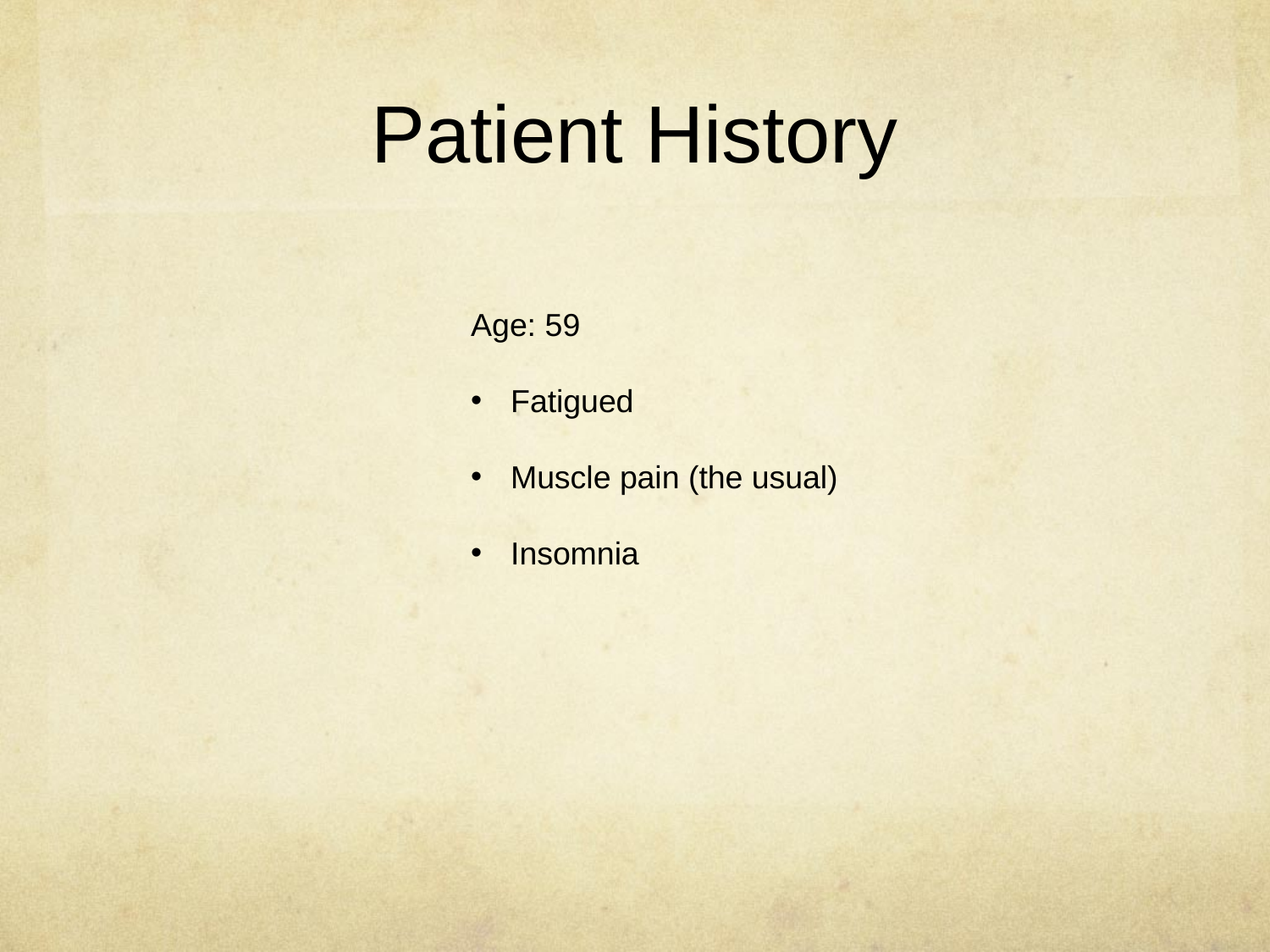

# Patient History
Age: 59

Fatigued

Muscle pain (the usual)

Insomnia